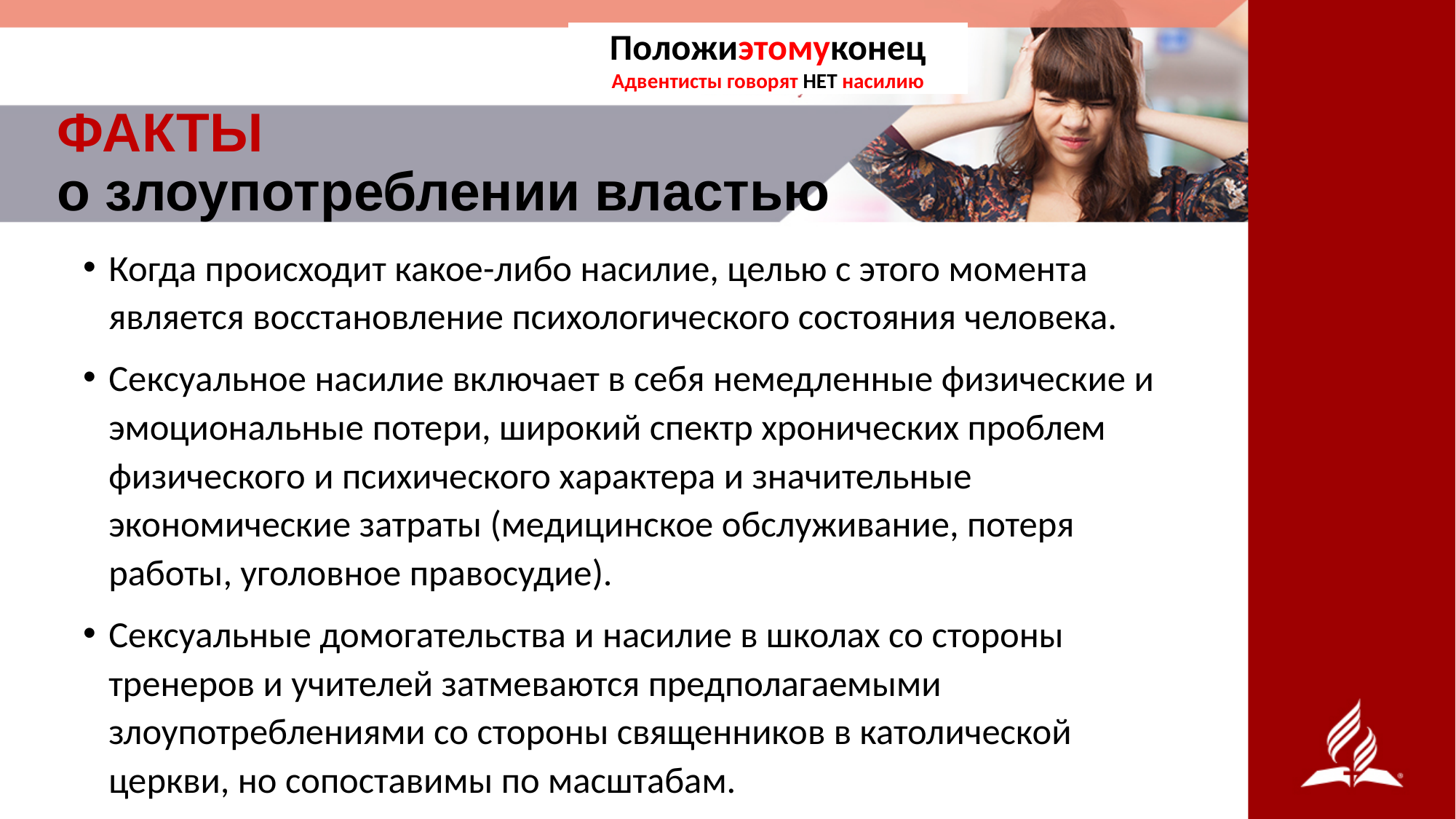

Положиэтомуконец
Адвентисты говорят НЕТ насилию
# ФАКТЫ о злоупотреблении властью
Когда происходит какое-либо насилие, целью с этого момента является восстановление психологического состояния человека.
Сексуальное насилие включает в себя немедленные физические и эмоциональные потери, широкий спектр хронических проблем физического и психического характера и значительные экономические затраты (медицинское обслуживание, потеря работы, уголовное правосудие).
Сексуальные домогательства и насилие в школах со стороны тренеров и учителей затмеваются предполагаемыми злоупотреблениями со стороны священников в католической церкви, но сопоставимы по масштабам.